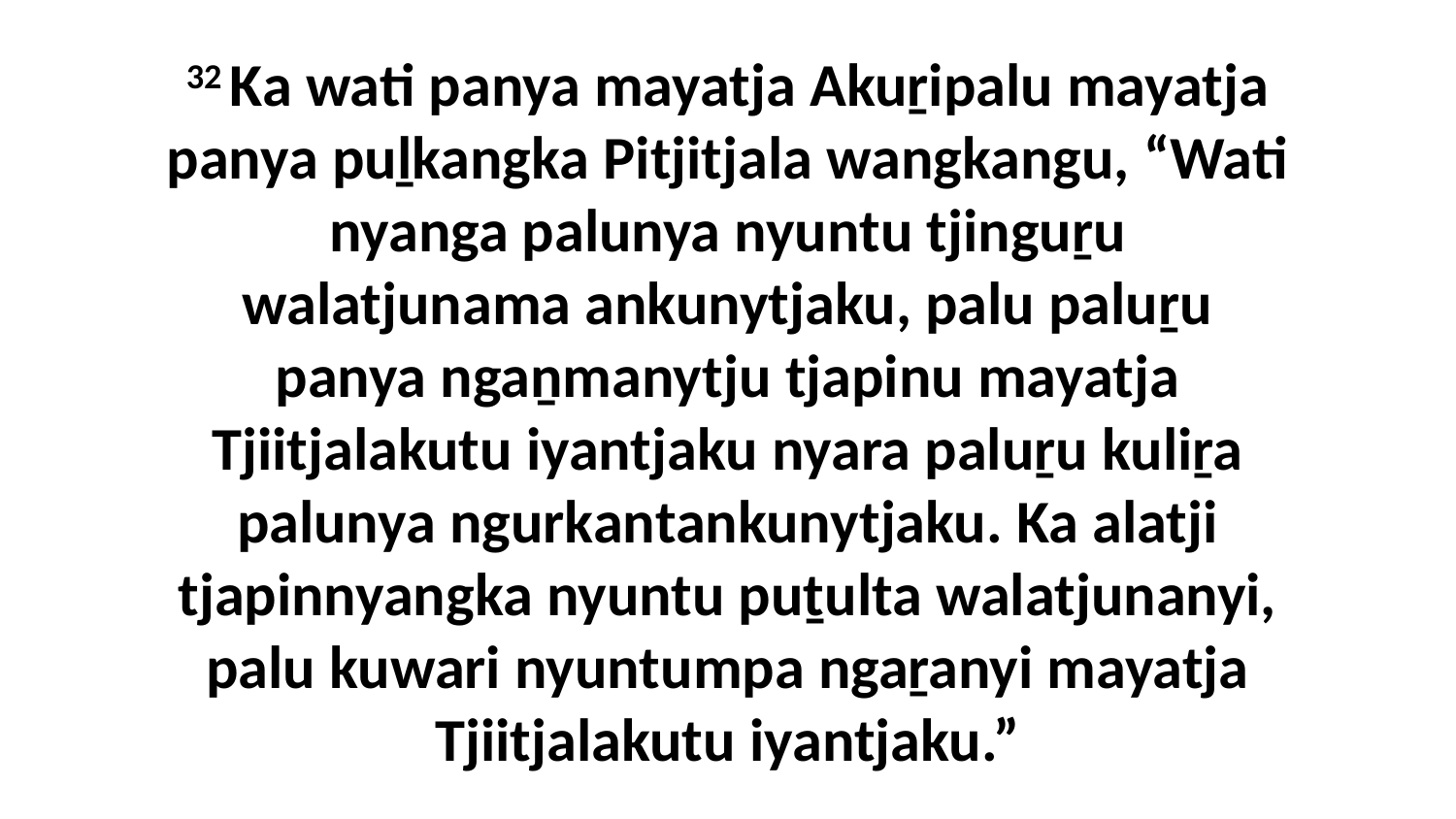

32 Ka wati panya mayatja Akuṟipalu mayatja panya puḻkangka Pitjitjala wangkangu, “Wati nyanga palunya nyuntu tjinguṟu walatjunama ankunytjaku, palu paluṟu panya ngaṉmanytju tjapinu mayatja Tjiitjalakutu iyantjaku nyara paluṟu kuliṟa palunya ngurkantankunytjaku. Ka alatji tjapinnyangka nyuntu puṯulta walatjunanyi, palu kuwari nyuntumpa ngaṟanyi mayatja Tjiitjalakutu iyantjaku.”